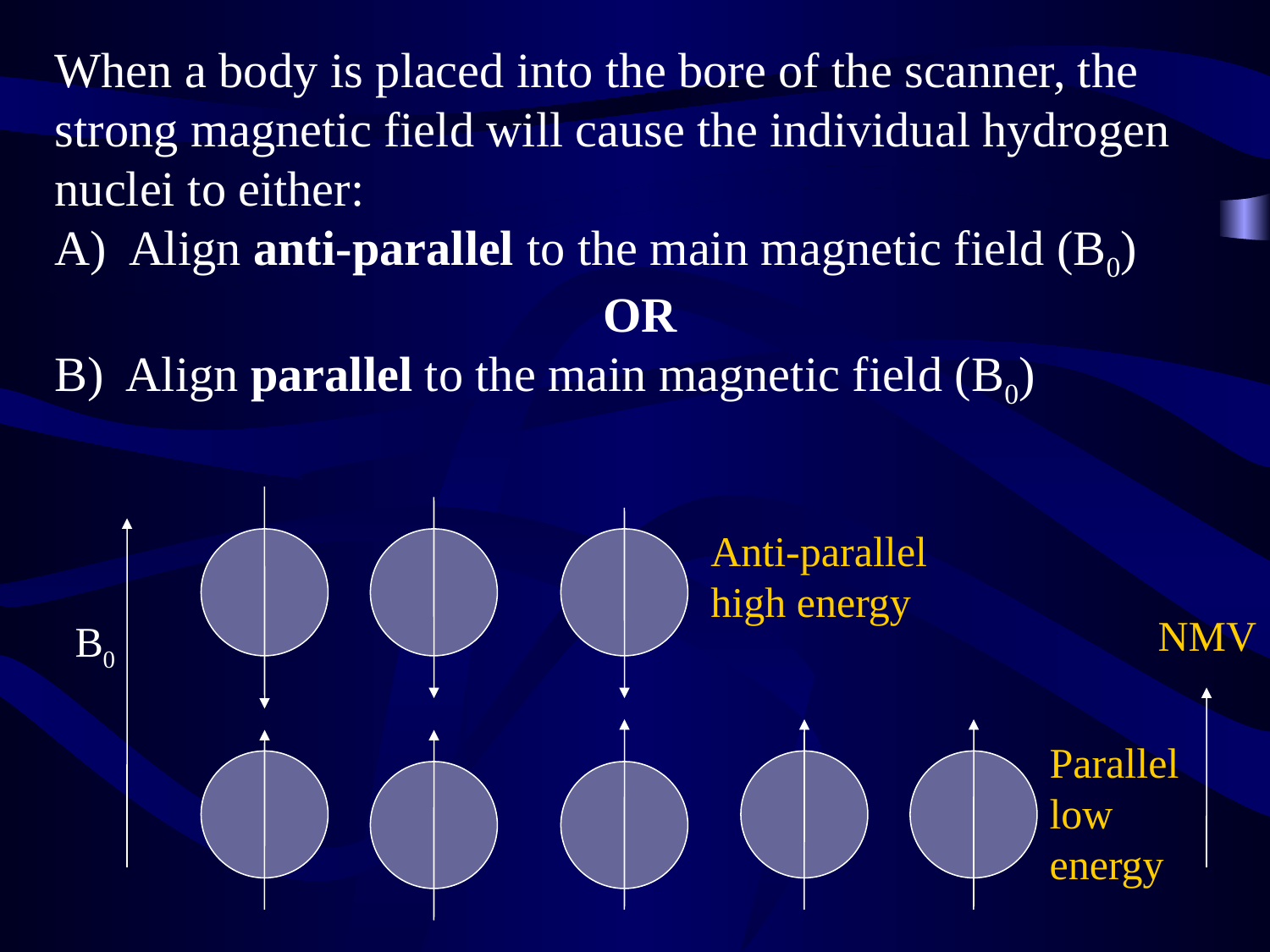

When a body is placed into the bore of the scanner, the strong magnetic field will cause the individual hydrogen nuclei to either:
A)  Align anti-parallel to the main magnetic field (B0)
OR
B)  Align parallel to the main magnetic field (B0)

Anti-parallel
high energy

NMV
B0

Parallel
low
energy